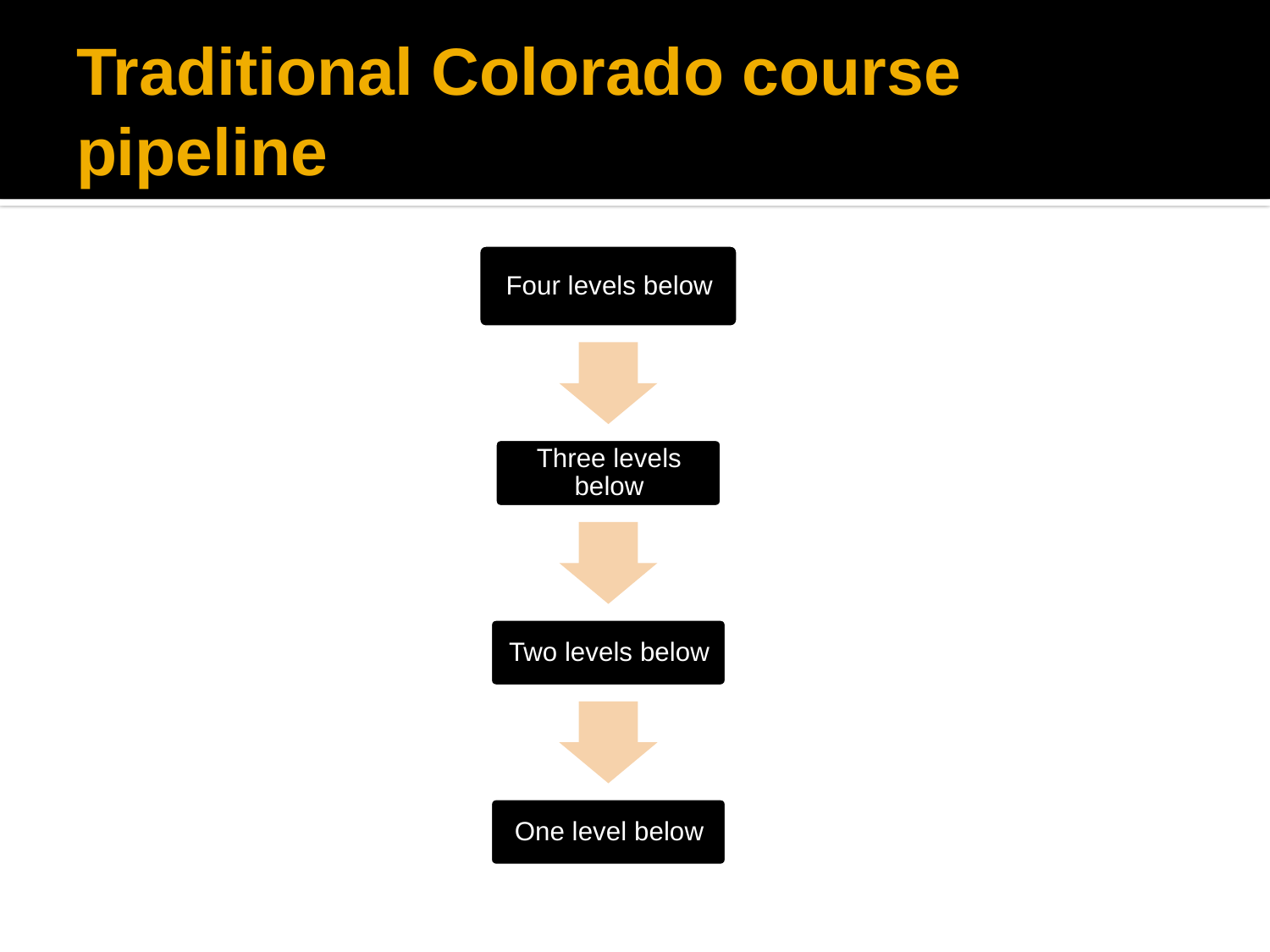

# Traditional Colorado course pipeline
Four levels below

Three levels below

Two levels below

One level below